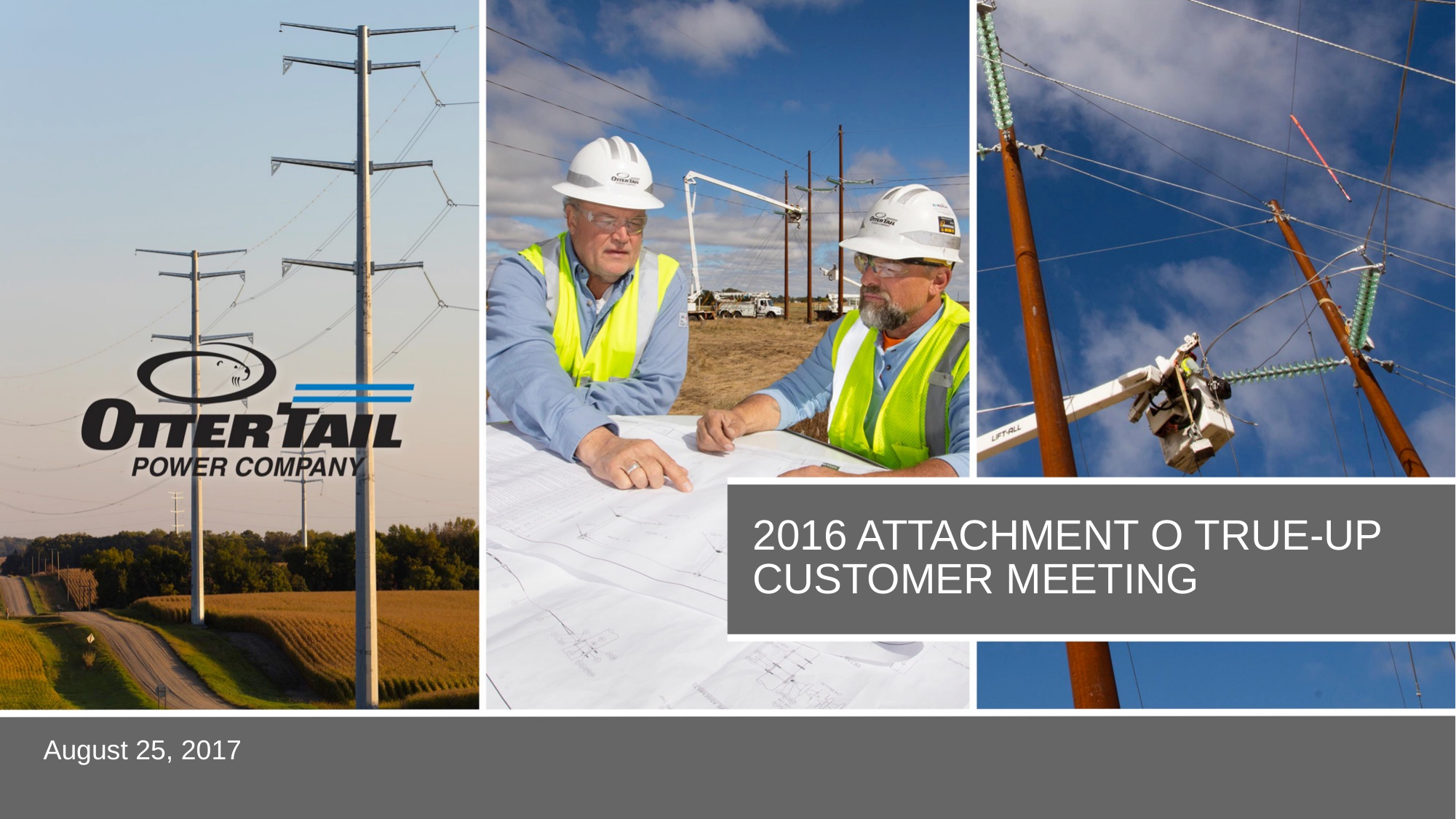

# 2016 Attachment O True-up customer meeting
August 25, 2017